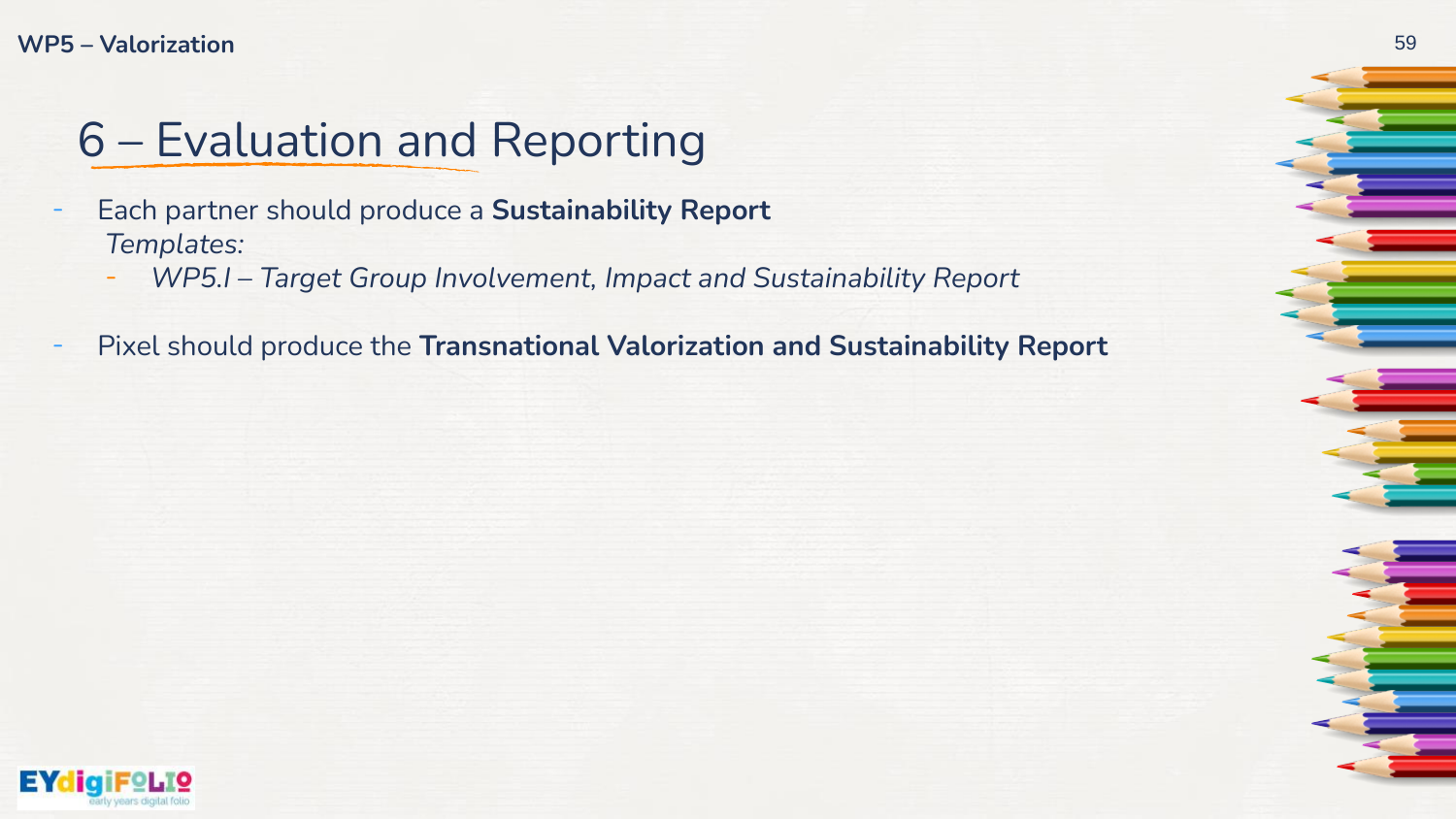

# WP5 – Valorization
59
6 – Evaluation and Reporting
Each partner should produce a Sustainability Report
Templates:
WP5.I – Target Group Involvement, Impact and Sustainability Report

Pixel should produce the Transnational Valorization and Sustainability Report